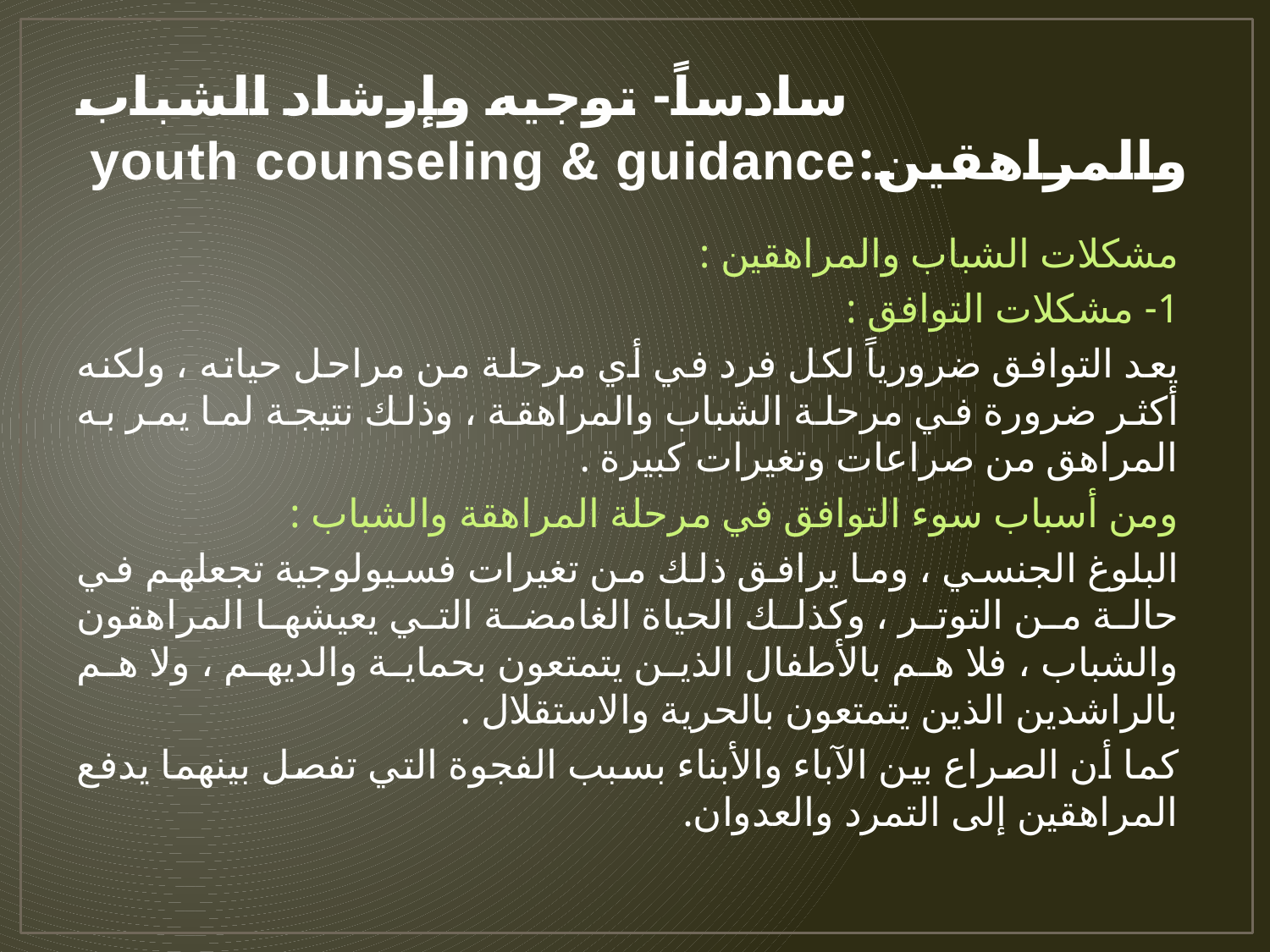

# سادساً- توجيه وإرشاد الشباب والمراهقين:youth counseling & guidance
مشكلات الشباب والمراهقين :
1- مشكلات التوافق :
يعد التوافق ضرورياً لكل فرد في أي مرحلة من مراحل حياته ، ولكنه أكثر ضرورة في مرحلة الشباب والمراهقة ، وذلك نتيجة لما يمر به المراهق من صراعات وتغيرات كبيرة .
ومن أسباب سوء التوافق في مرحلة المراهقة والشباب :
البلوغ الجنسي ، وما يرافق ذلك من تغيرات فسيولوجية تجعلهم في حالة من التوتر ، وكذلك الحياة الغامضة التي يعيشها المراهقون والشباب ، فلا هم بالأطفال الذين يتمتعون بحماية والديهم ، ولا هم بالراشدين الذين يتمتعون بالحرية والاستقلال .
كما أن الصراع بين الآباء والأبناء بسبب الفجوة التي تفصل بينهما يدفع المراهقين إلى التمرد والعدوان.